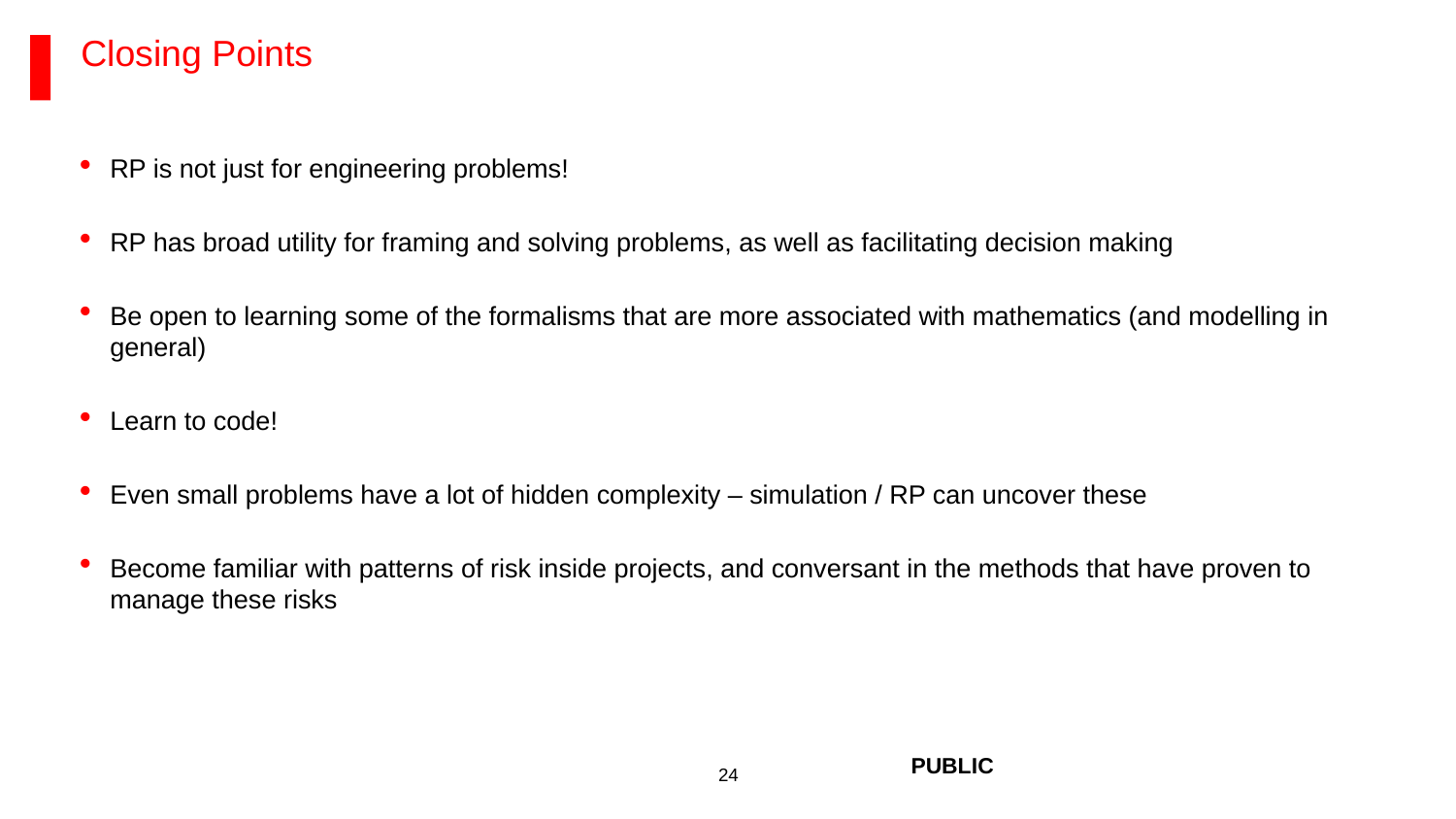

# Closing Points
RP is not just for engineering problems!

RP has broad utility for framing and solving problems, as well as facilitating decision making

Be open to learning some of the formalisms that are more associated with mathematics (and modelling in general)

Learn to code!

Even small problems have a lot of hidden complexity – simulation / RP can uncover these

Become familiar with patterns of risk inside projects, and conversant in the methods that have proven to manage these risks

PUBLIC